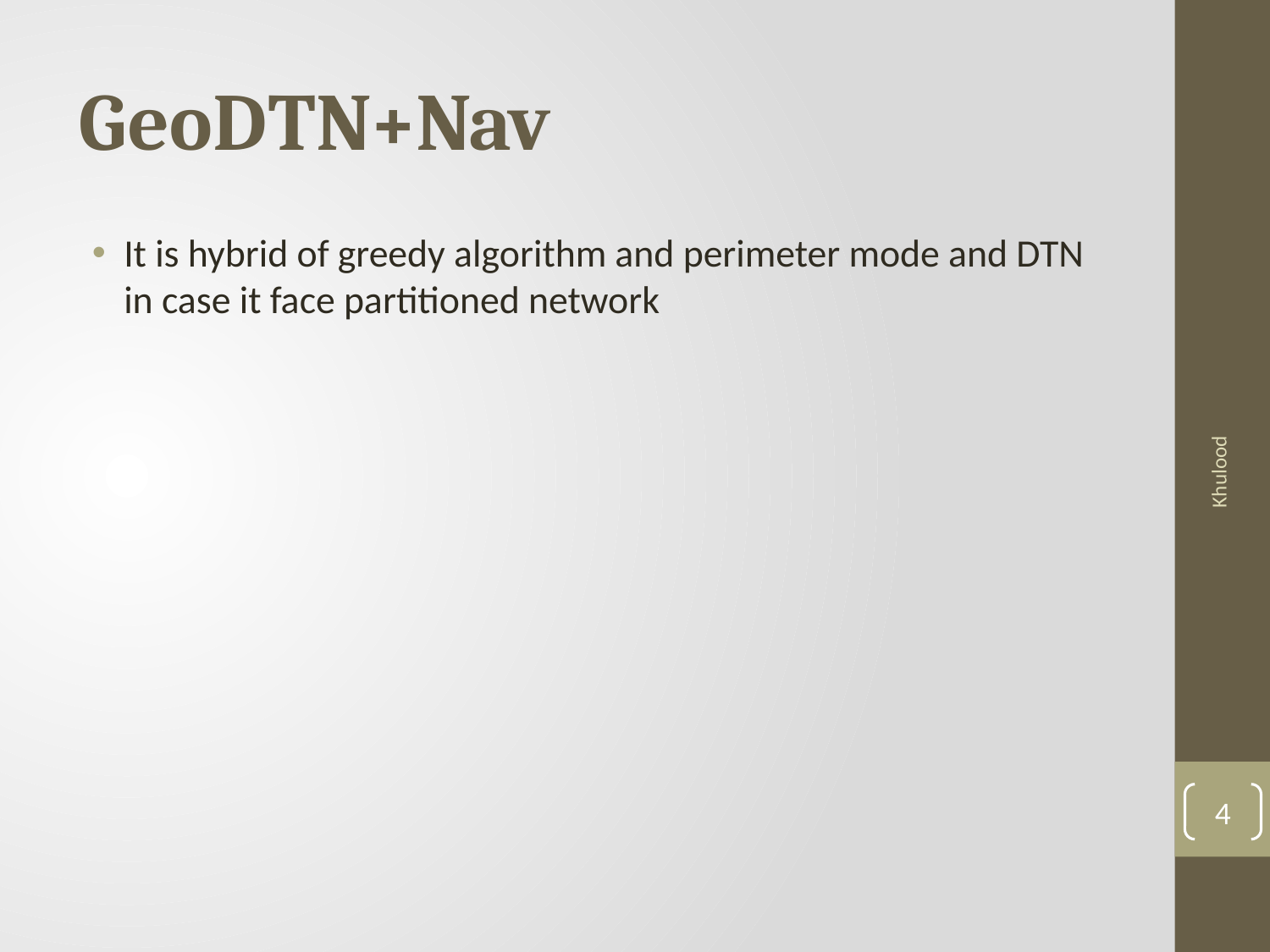

# GeoDTN+Nav
It is hybrid of greedy algorithm and perimeter mode and DTN in case it face partitioned network

Khulood
4